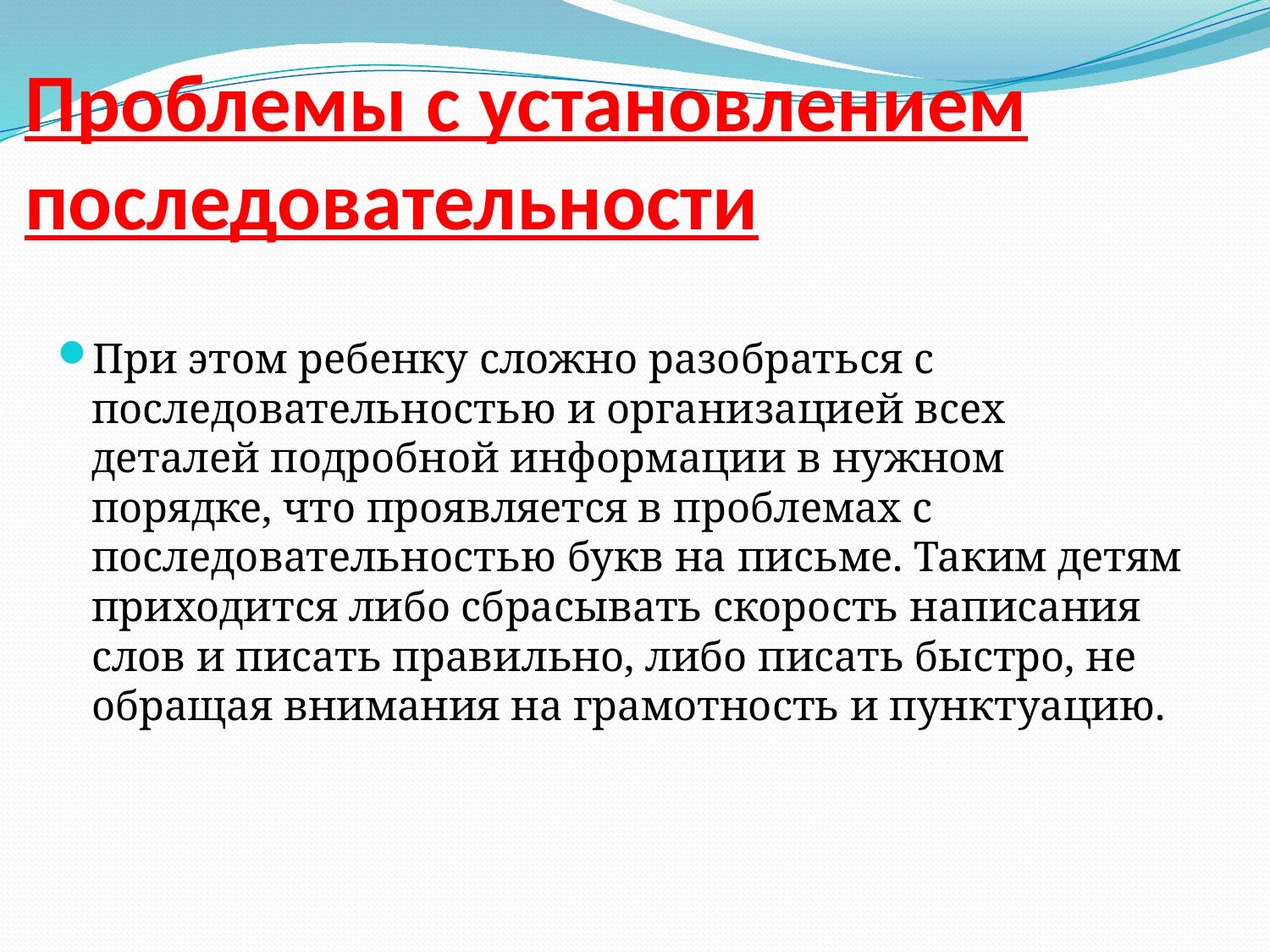

# Проблемы с установлением последовательности
При этом ребенку сложно разобраться с последовательностью и организацией всех деталей подробной информации в нужном порядке, что проявляется в проблемах с последовательностью букв на письме. Таким детям приходится либо сбрасывать скорость написания слов и писать правильно, либо писать быстро, не обращая внимания на грамотность и пунктуацию.